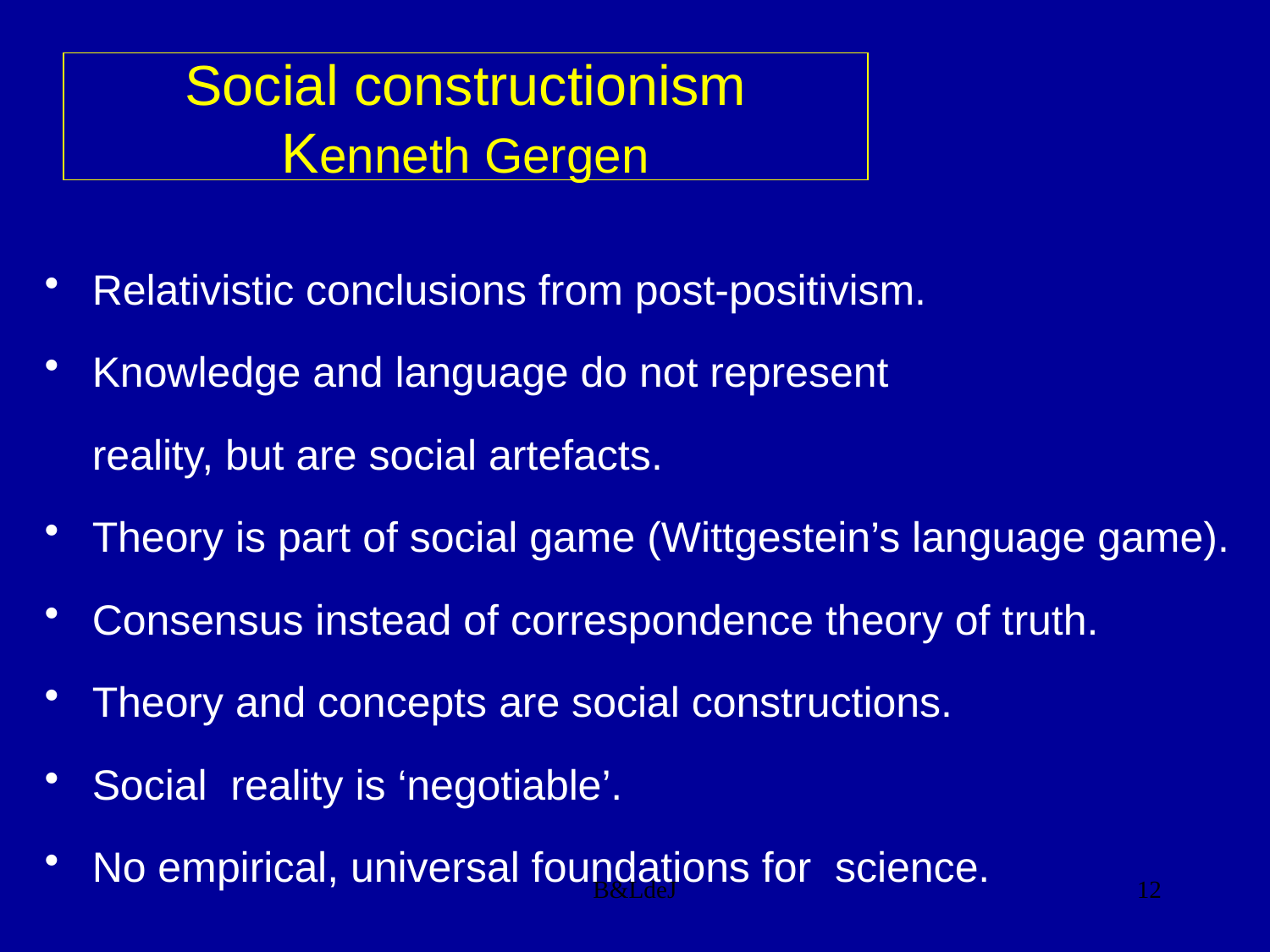

# Social constructionism Kenneth Gergen
Relativistic conclusions from post-positivism.
Knowledge and language do not represent
	reality, but are social artefacts.
Theory is part of social game (Wittgestein’s language game).
Consensus instead of correspondence theory of truth.
Theory and concepts are social constructions.
Social  reality is ‘negotiable’.
No empirical, universal foundations for  science.
B&LdeJ
12